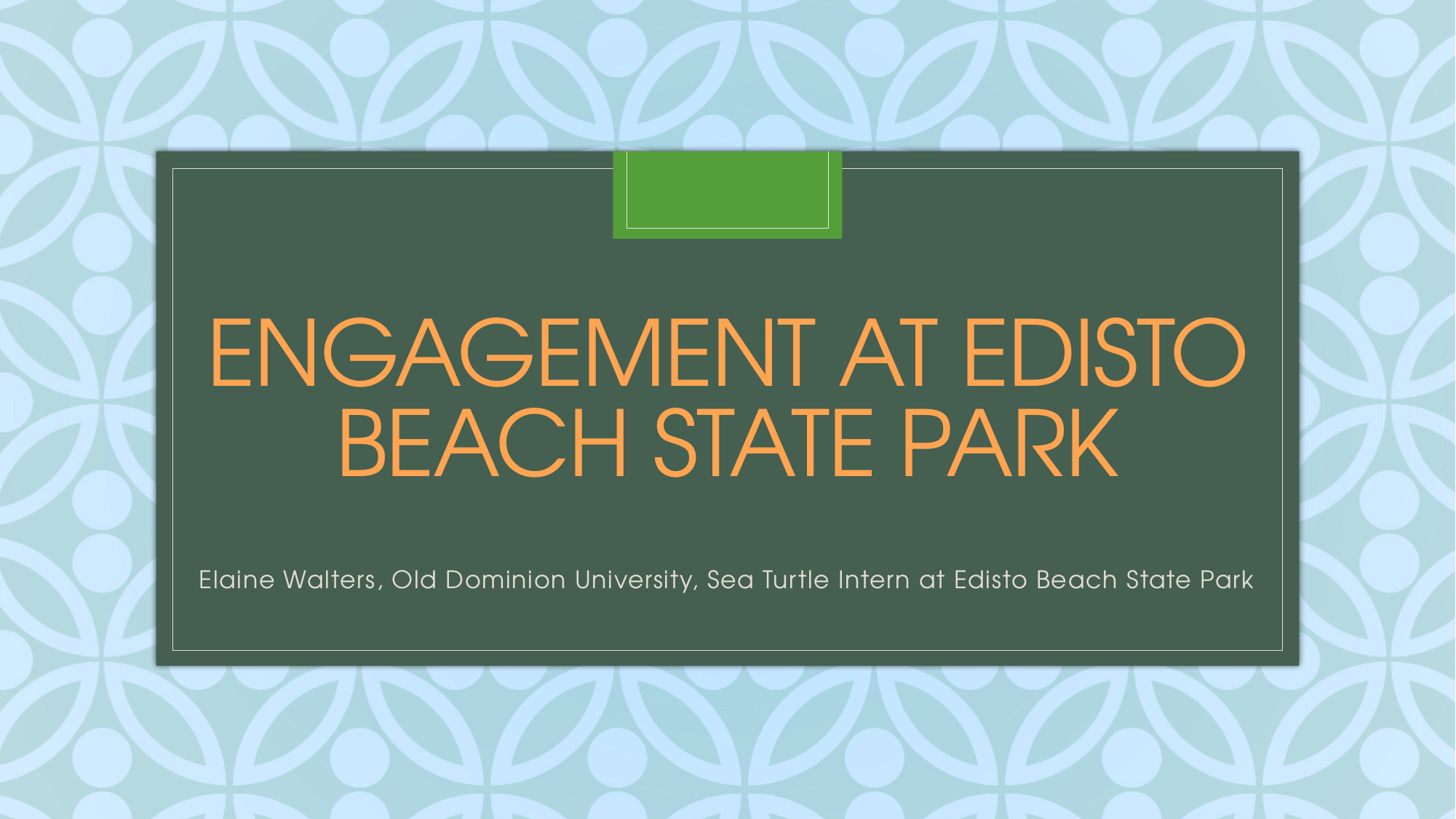

# engagement at Edisto beach state park
Elaine Walters, Old Dominion University, Sea Turtle Intern at Edisto Beach State Park